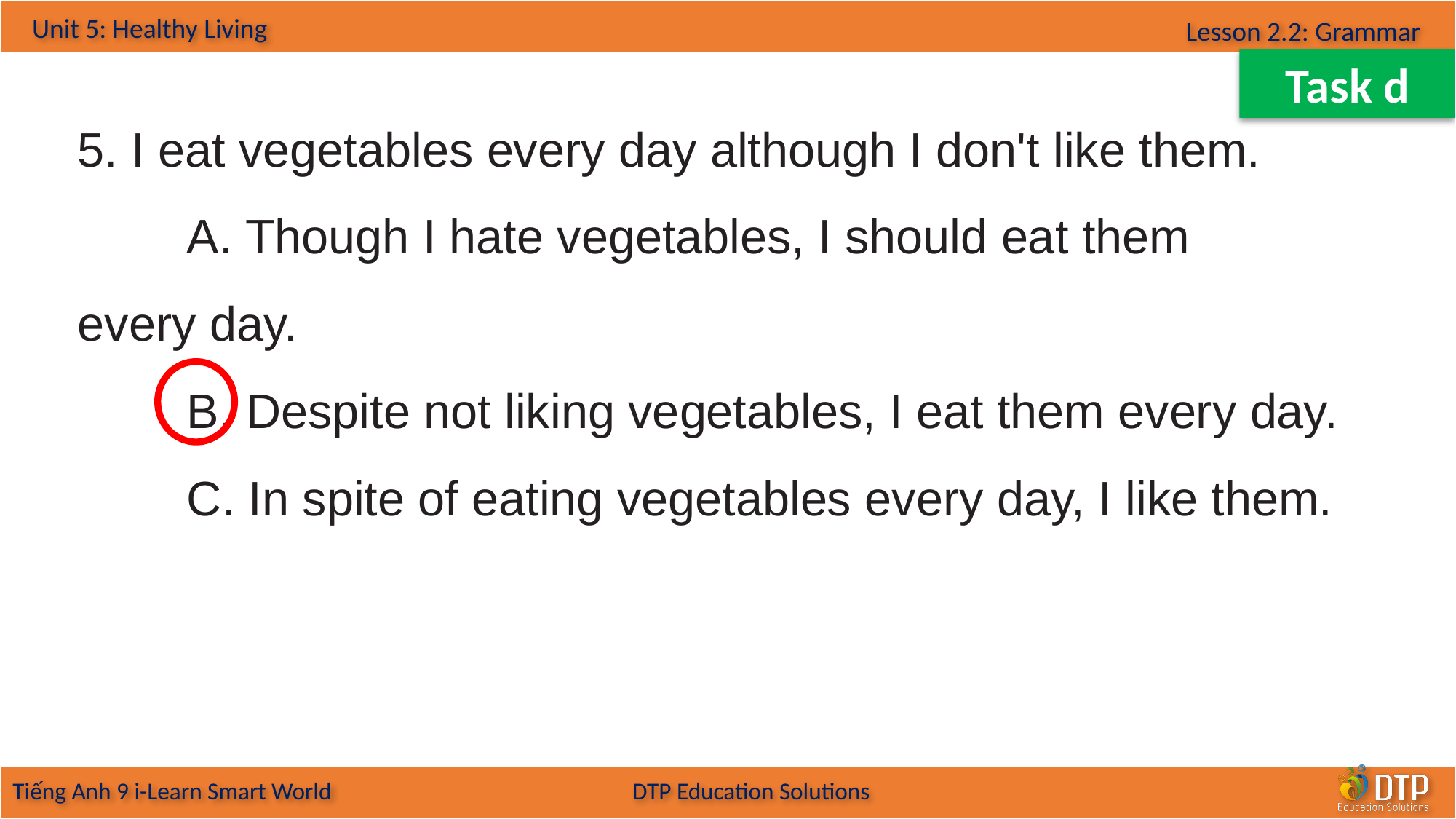

Task d
5. I eat vegetables every day although I don't like them.
	A. Though I hate vegetables, I should eat them
every day.
	B. Despite not liking vegetables, I eat them every day.
	C. In spite of eating vegetables every day, I like them.